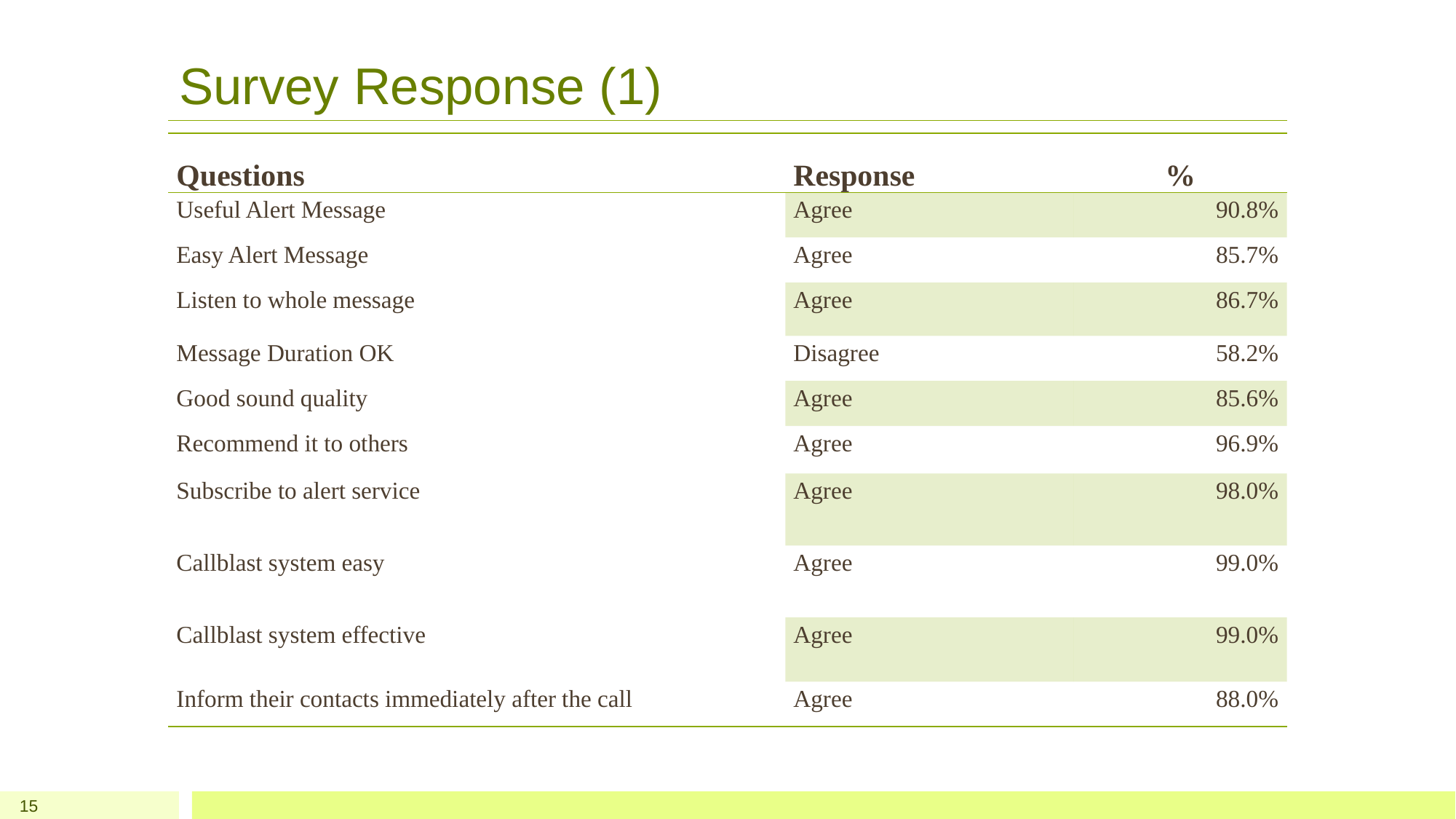

# Survey Response (1)
| Questions | Response | % |
| --- | --- | --- |
| Useful Alert Message | Agree | 90.8% |
| Easy Alert Message | Agree | 85.7% |
| Listen to whole message | Agree | 86.7% |
| Message Duration OK | Disagree | 58.2% |
| Good sound quality | Agree | 85.6% |
| Recommend it to others | Agree | 96.9% |
| Subscribe to alert service | Agree | 98.0% |
| Callblast system easy | Agree | 99.0% |
| Callblast system effective | Agree | 99.0% |
| Inform their contacts immediately after the call | Agree | 88.0% |
15